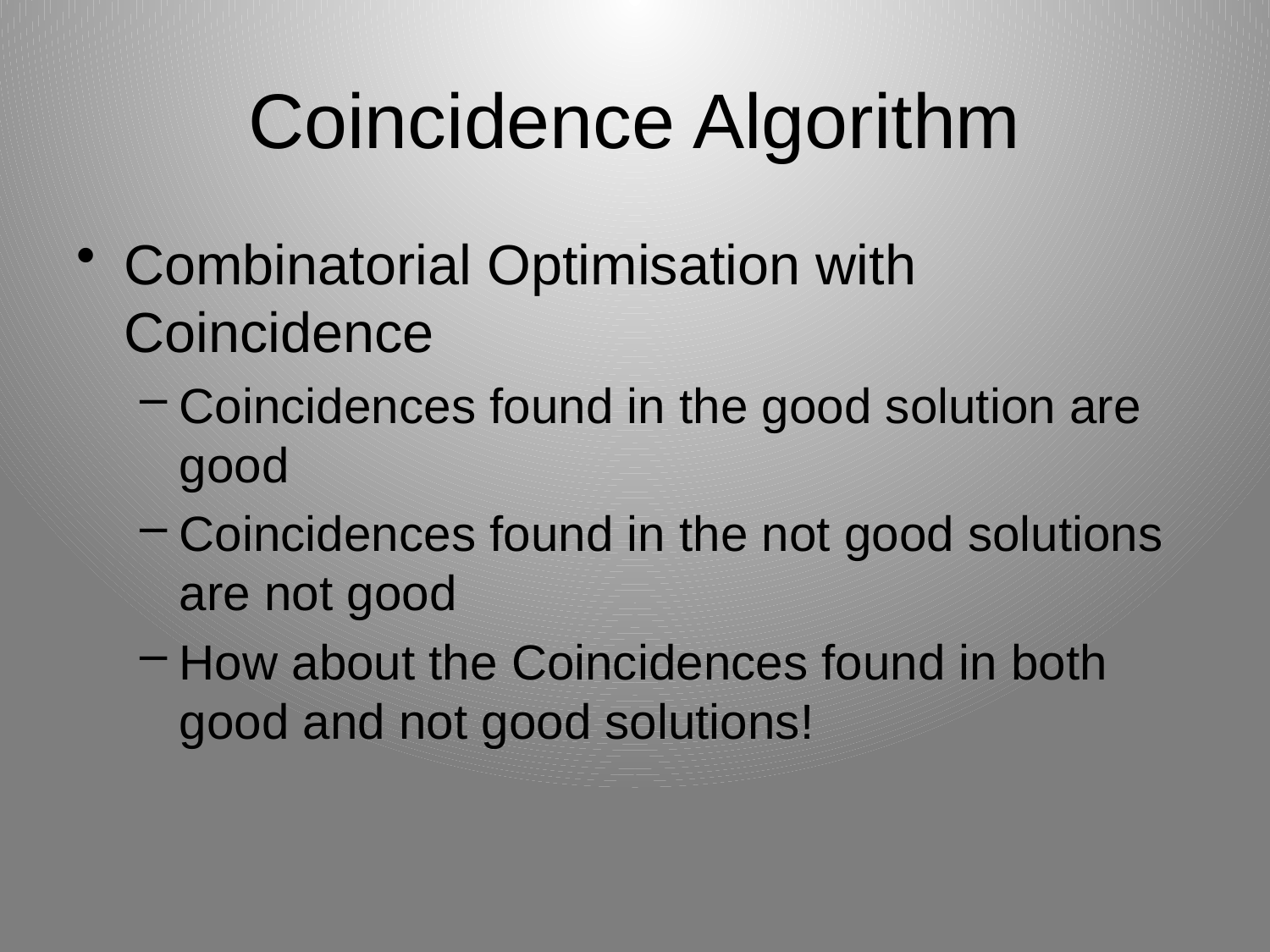

# Coincidence Algorithm
Combinatorial Optimisation with Coincidence
Coincidences found in the good solution are good
Coincidences found in the not good solutions are not good
How about the Coincidences found in both good and not good solutions!